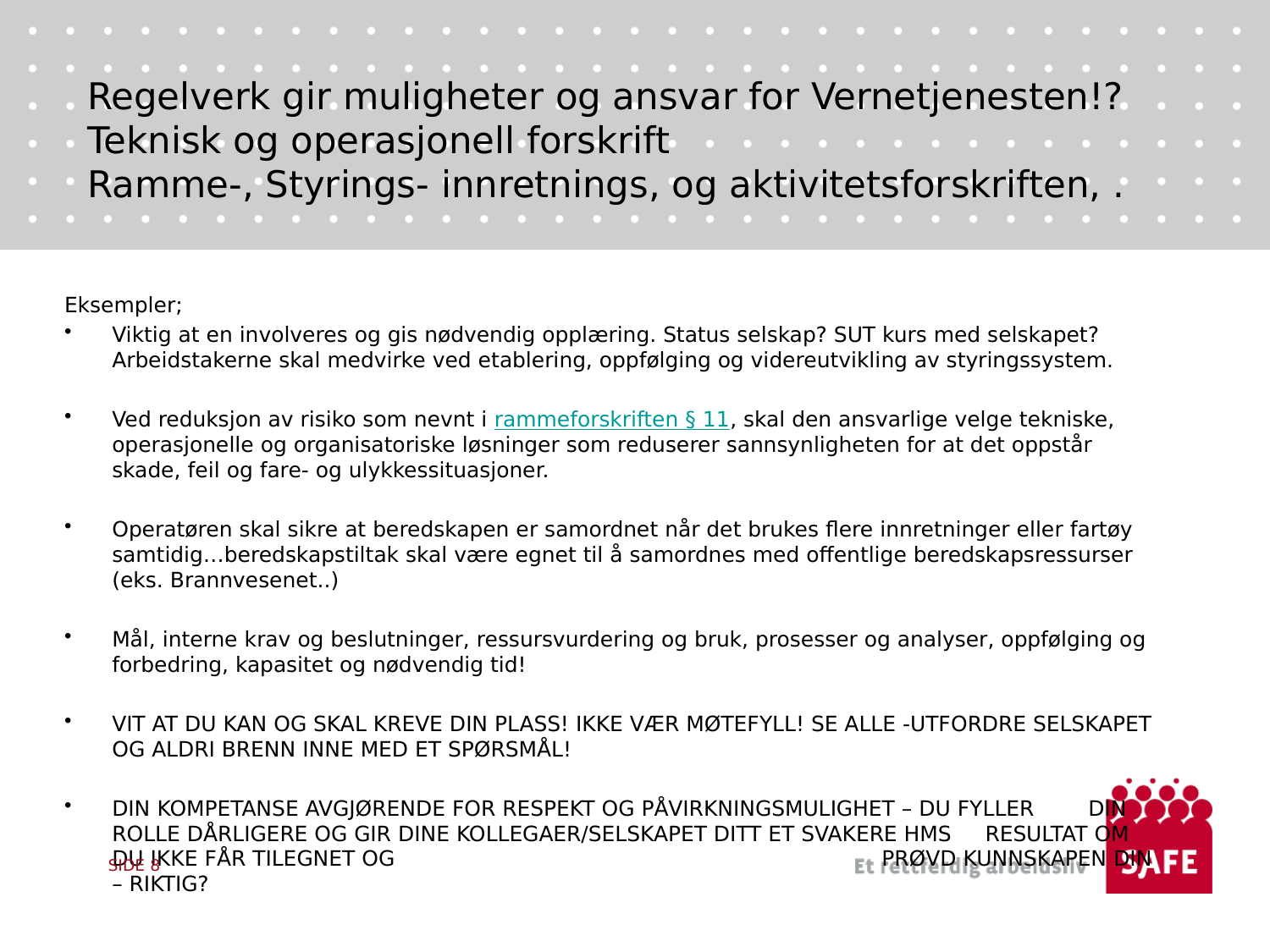

# Regelverk gir muligheter og ansvar for Vernetjenesten!? Teknisk og operasjonell forskrift Ramme-, Styrings- innretnings, og aktivitetsforskriften, .
Eksempler;
Viktig at en involveres og gis nødvendig opplæring. Status selskap? SUT kurs med selskapet? Arbeidstakerne skal medvirke ved etablering, oppfølging og videreutvikling av styringssystem.

Ved reduksjon av risiko som nevnt i rammeforskriften § 11, skal den ansvarlige velge tekniske, operasjonelle og organisatoriske løsninger som reduserer sannsynligheten for at det oppstår skade, feil og fare- og ulykkessituasjoner.

Operatøren skal sikre at beredskapen er samordnet når det brukes flere innretninger eller fartøy samtidig…beredskapstiltak skal være egnet til å samordnes med offentlige beredskapsressurser (eks. Brannvesenet..)

Mål, interne krav og beslutninger, ressursvurdering og bruk, prosesser og analyser, oppfølging og forbedring, kapasitet og nødvendig tid!

VIT AT DU KAN OG SKAL KREVE DIN PLASS! IKKE VÆR MØTEFYLL! SE ALLE -UTFORDRE SELSKAPET OG ALDRI BRENN INNE MED ET SPØRSMÅL!

DIN KOMPETANSE AVGJØRENDE FOR RESPEKT OG PÅVIRKNINGSMULIGHET – DU FYLLER        DIN ROLLE DÅRLIGERE OG GIR DINE KOLLEGAER/SELSKAPET DITT ET SVAKERE HMS     RESULTAT OM DU IKKE FÅR TILEGNET OG                                                                        PRØVD KUNNSKAPEN DIN – RIKTIG?

SIDE 8